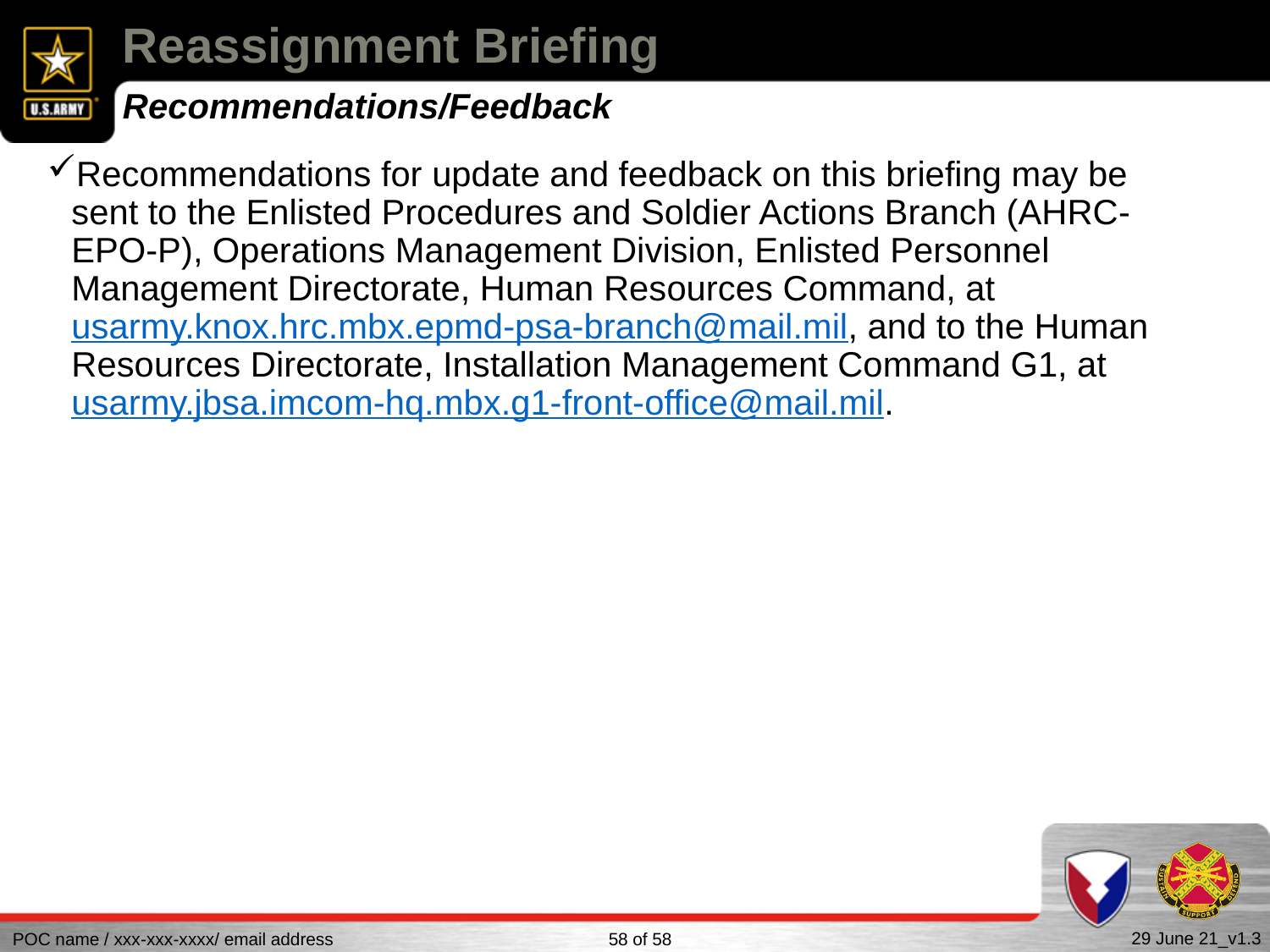

# Reassignment Briefing
Recommendations/Feedback
Recommendations for update and feedback on this briefing may be sent to the Enlisted Procedures and Soldier Actions Branch (AHRC-EPO-P), Operations Management Division, Enlisted Personnel Management Directorate, Human Resources Command, at usarmy.knox.hrc.mbx.epmd-psa-branch@mail.mil, and to the Human Resources Directorate, Installation Management Command G1, at usarmy.jbsa.imcom-hq.mbx.g1-front-office@mail.mil.